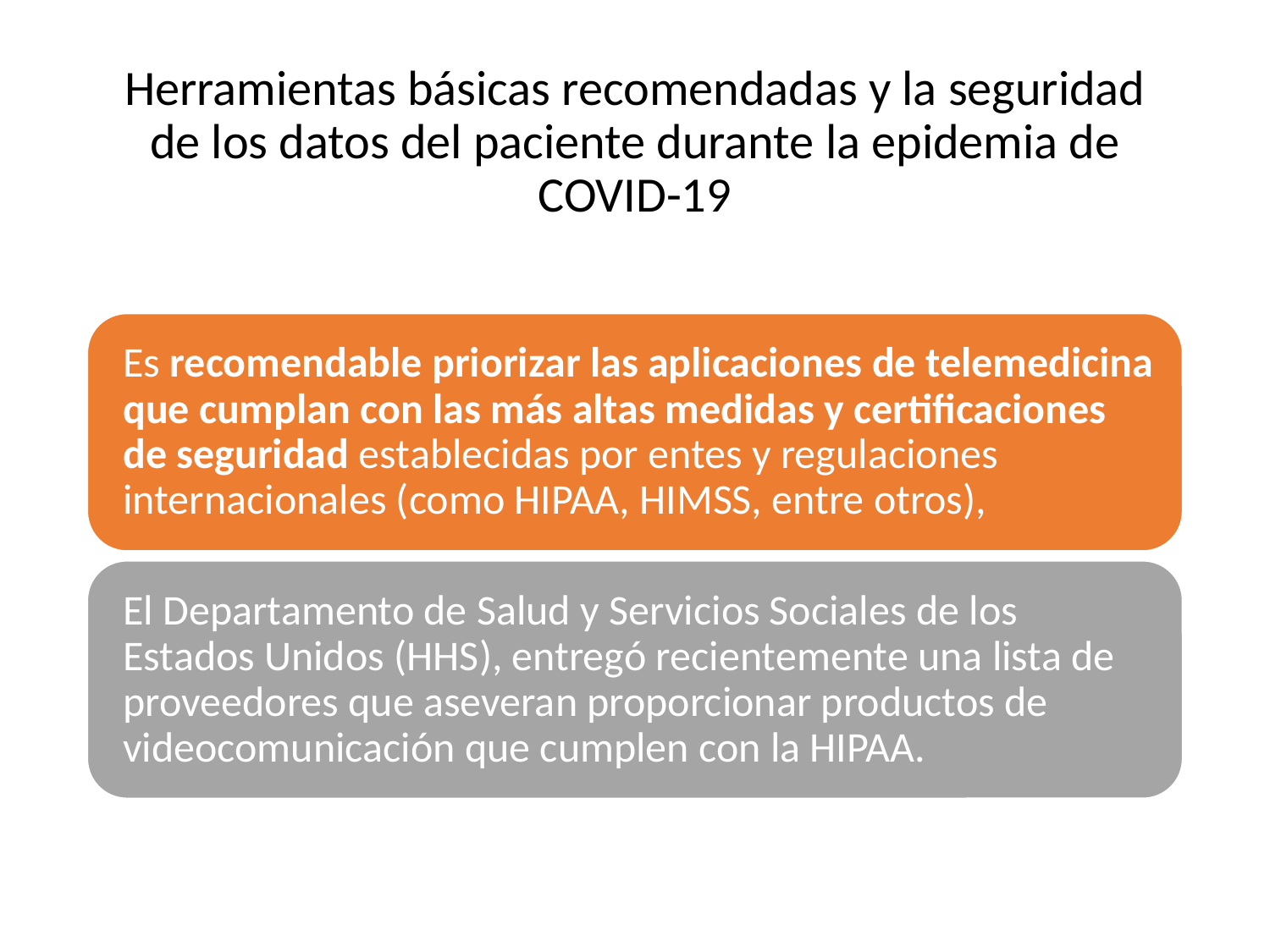

# Herramientas básicas recomendadas y la seguridad de los datos del paciente durante la epidemia de COVID-19
Es recomendable priorizar las aplicaciones de telemedicina que cumplan con las más altas medidas y certificaciones de seguridad establecidas por entes y regulaciones internacionales (como HIPAA, HIMSS, entre otros),
El Departamento de Salud y Servicios Sociales de los Estados Unidos (HHS), entregó recientemente una lista de proveedores que aseveran proporcionar productos de videocomunicación que cumplen con la HIPAA.